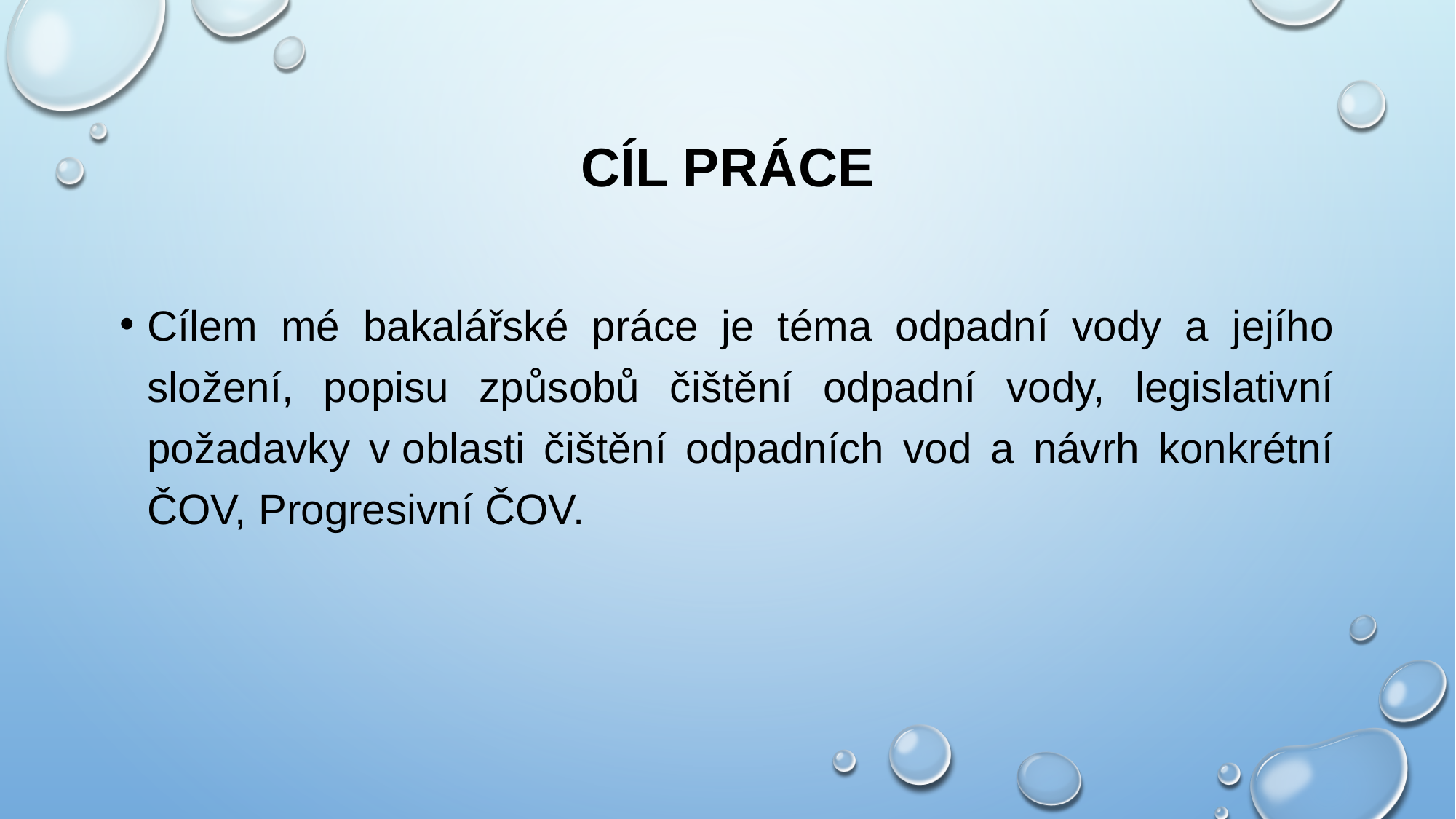

# Cíl práce
Cílem mé bakalářské práce je téma odpadní vody a jejího složení, popisu způsobů čištění odpadní vody, legislativní požadavky v oblasti čištění odpadních vod a návrh konkrétní ČOV, Progresivní ČOV.